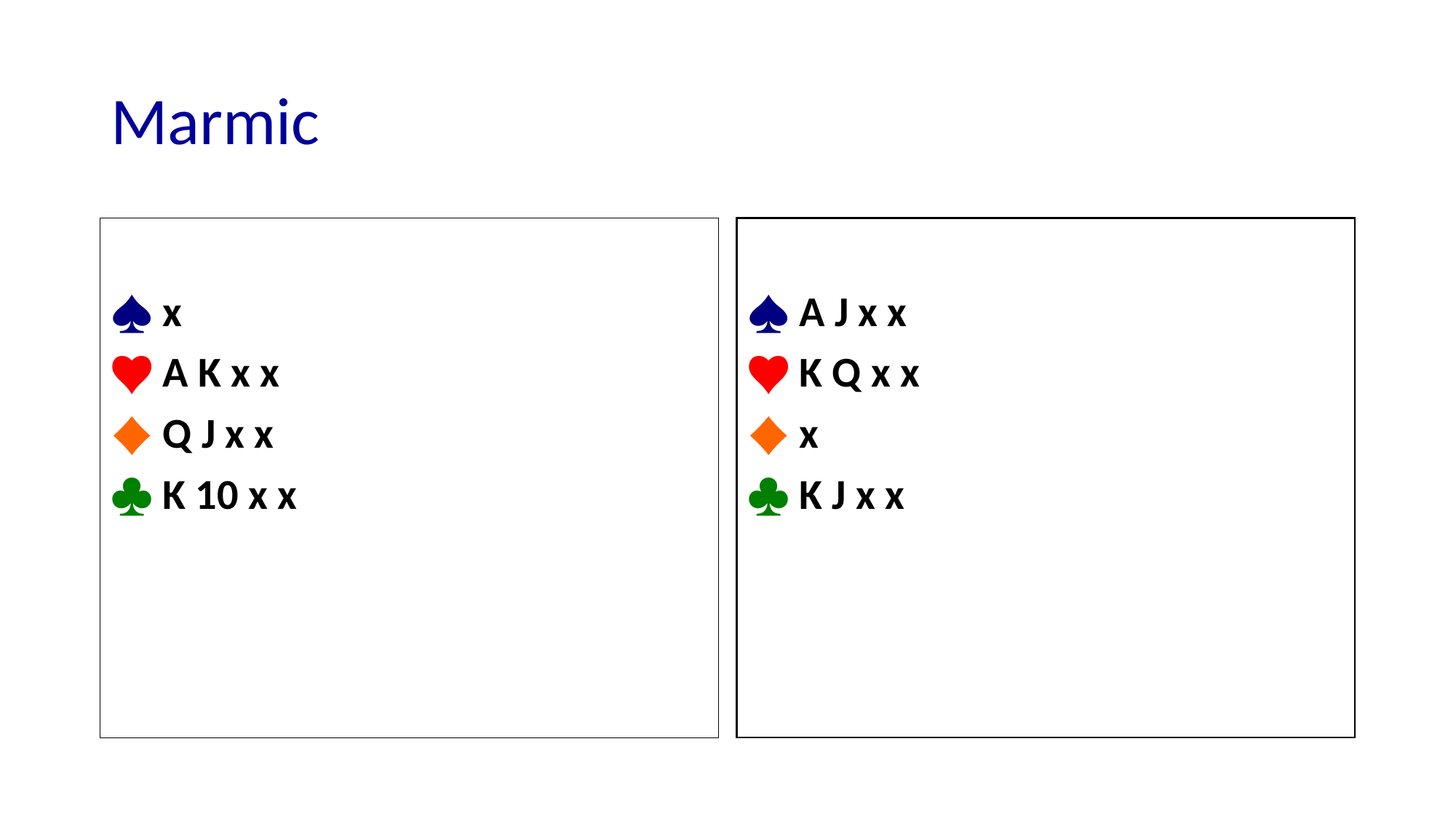

# Marmic

♠ x
♥ A K x x
♦ Q J x x
♣ K 10 x x

♠ A J x x
♥ K Q x x
♦ x
♣ K J x x